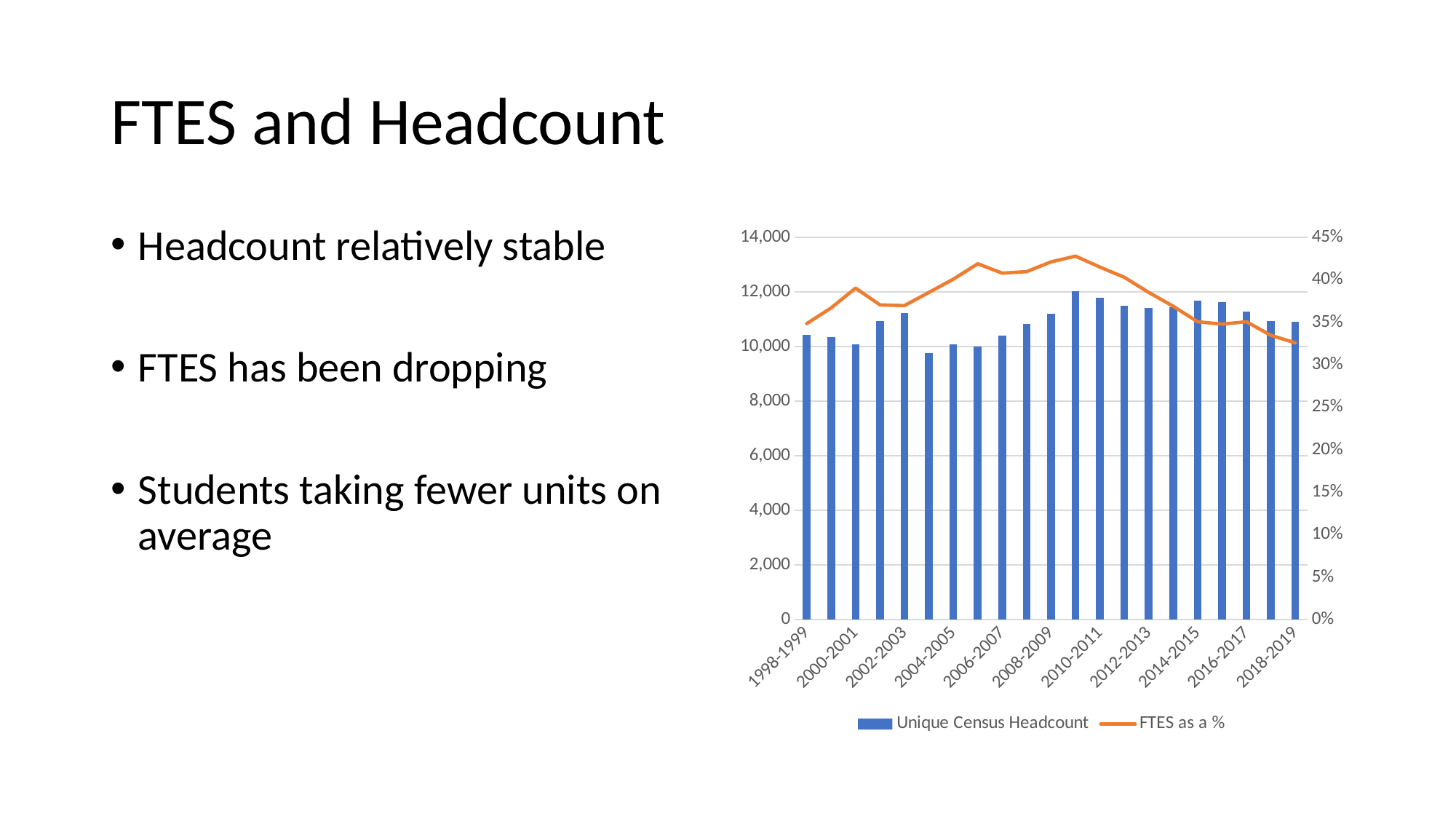

# FTES and Headcount

### Chart

| Category | Unique Census Headcount | FTES as a % |
|---|---|---|
| 1998-1999 | 10423.0 | 0.348556077904634 |
| 1999-2000 | 10358.0 | 0.36705927785286735 |
| 2000-2001 | 10091.0 | 0.3903478347041919 |
| 2001-2002 | 10933.0 | 0.37062105551998537 |
| 2002-2003 | 11244.0 | 0.3697972251867663 |
| 2003-2004 | 9754.0 | 0.3852778347344679 |
| 2004-2005 | 10084.0 | 0.4009321697738992 |
| 2005-2006 | 9994.0 | 0.4190514308585151 |
| 2006-2007 | 10395.0 | 0.407984607984608 |
| 2007-2008 | 10838.0 | 0.40976194869902194 |
| 2008-2009 | 11218.0 | 0.4211980745230879 |
| 2009-2010 | 12042.0 | 0.42800199302441455 |
| 2010-2011 | 11794.0 | 0.41512633542479227 |
| 2011-2012 | 11503.0 | 0.4031122315917587 |
| 2012-2013 | 11407.0 | 0.38528973437363023 |
| 2013-2014 | 11446.0 | 0.36903721824218066 |
| 2014-2015 | 11695.0 | 0.35074818298418126 |
| 2015-2016 | 11641.0 | 0.3479941585774418 |
| 2016-2017 | 11278.0 | 0.3507714133711651 |
| 2017-2018 | 10947.0 | 0.3347035717548187 |
| 2018-2019 | 10918.0 | 0.3259754533797399 |
Headcount relatively stable

FTES has been dropping

Students taking fewer units on average